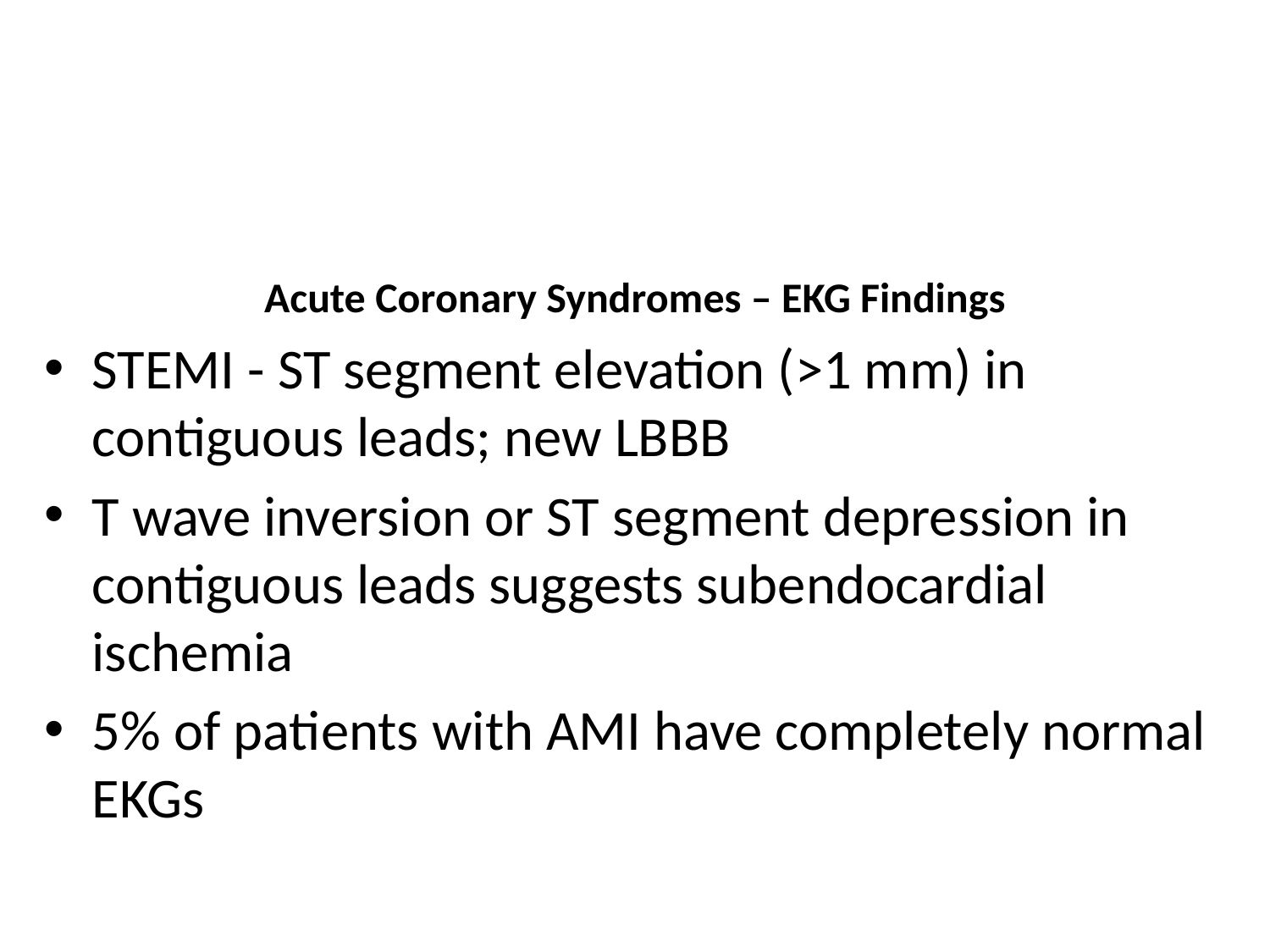

#
Acute Coronary Syndromes – EKG Findings
STEMI - ST segment elevation (>1 mm) in contiguous leads; new LBBB
T wave inversion or ST segment depression in contiguous leads suggests subendocardial ischemia
5% of patients with AMI have completely normal EKGs